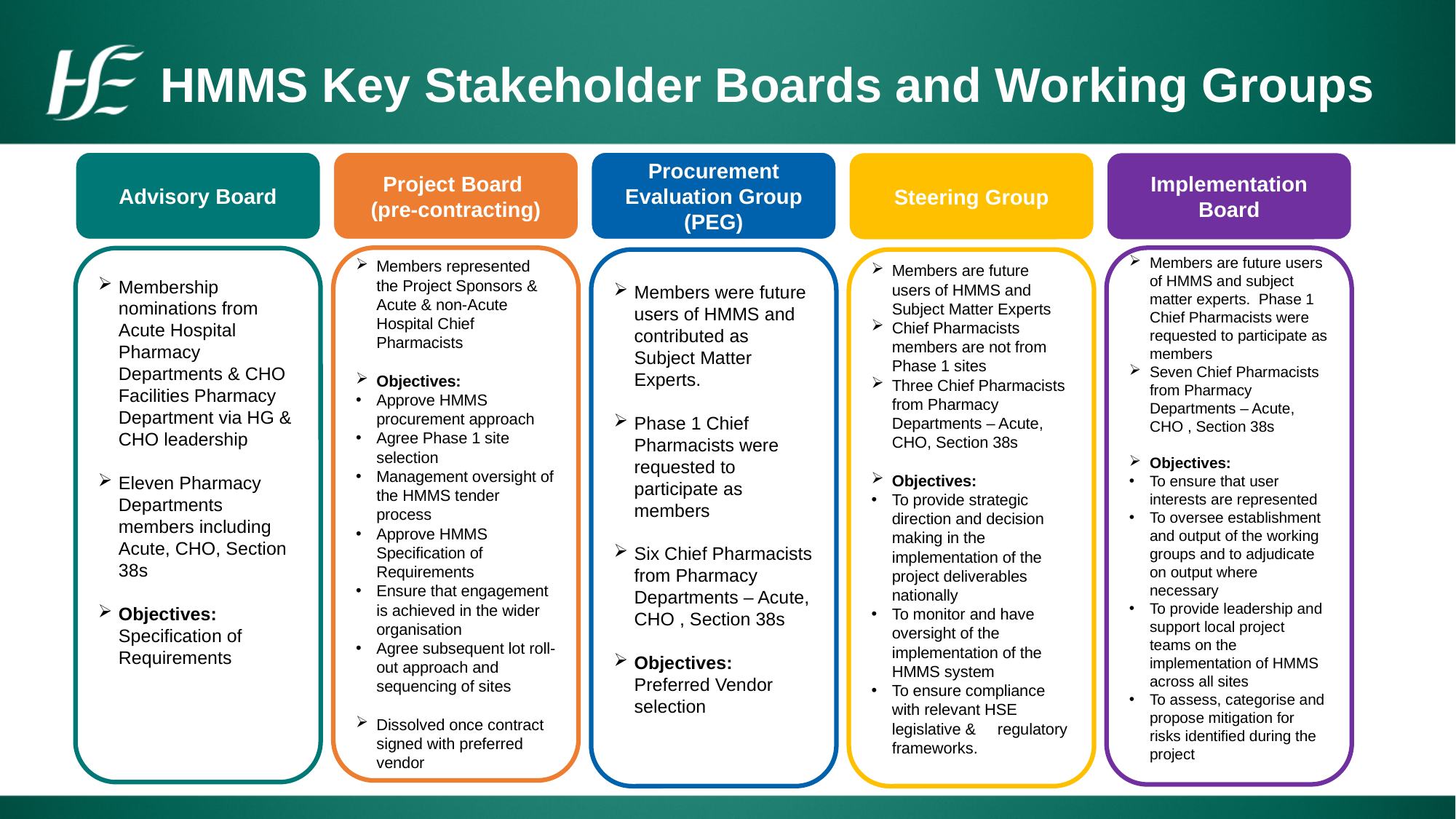

HMMS Key Stakeholder Boards and Working Groups
Advisory Board
Project Board
(pre-contracting)
Procurement Evaluation Group (PEG)
Steering Group
Implementation Board

Members represented the Project Sponsors & Acute & non-Acute Hospital Chief Pharmacists

Objectives:
Approve HMMS procurement approach
Agree Phase 1 site selection
Management oversight of the HMMS tender process
Approve HMMS Specification of Requirements
Ensure that engagement is achieved in the wider organisation
Agree subsequent lot roll-out approach and sequencing of sites

Dissolved once contract signed with preferred vendor

Members are future users of HMMS and subject matter experts.  Phase 1 Chief Pharmacists were requested to participate as members
Seven Chief Pharmacists from Pharmacy Departments – Acute, CHO , Section 38s

Objectives:
To ensure that user interests are represented
To oversee establishment and output of the working groups and to adjudicate on output where necessary
To provide leadership and support local project teams on the implementation of HMMS across all sites
To assess, categorise and propose mitigation for risks identified during the project

Membership nominations from Acute Hospital Pharmacy Departments & CHO Facilities Pharmacy Department via HG & CHO leadership

Eleven Pharmacy Departments members including Acute, CHO, Section 38s

Objectives: Specification of Requirements

Members were future users of HMMS and contributed as Subject Matter Experts.

Phase 1 Chief Pharmacists were requested to participate as members

Six Chief Pharmacists from Pharmacy Departments – Acute, CHO , Section 38s

Objectives: Preferred Vendor selection

Members are future users of HMMS and Subject Matter Experts
Chief Pharmacists members are not from Phase 1 sites
Three Chief Pharmacists from Pharmacy Departments – Acute, CHO, Section 38s

Objectives:
To provide strategic direction and decision making in the implementation of the project deliverables nationally
To monitor and have oversight of the implementation of the HMMS system
To ensure compliance with relevant HSE legislative &     regulatory frameworks.